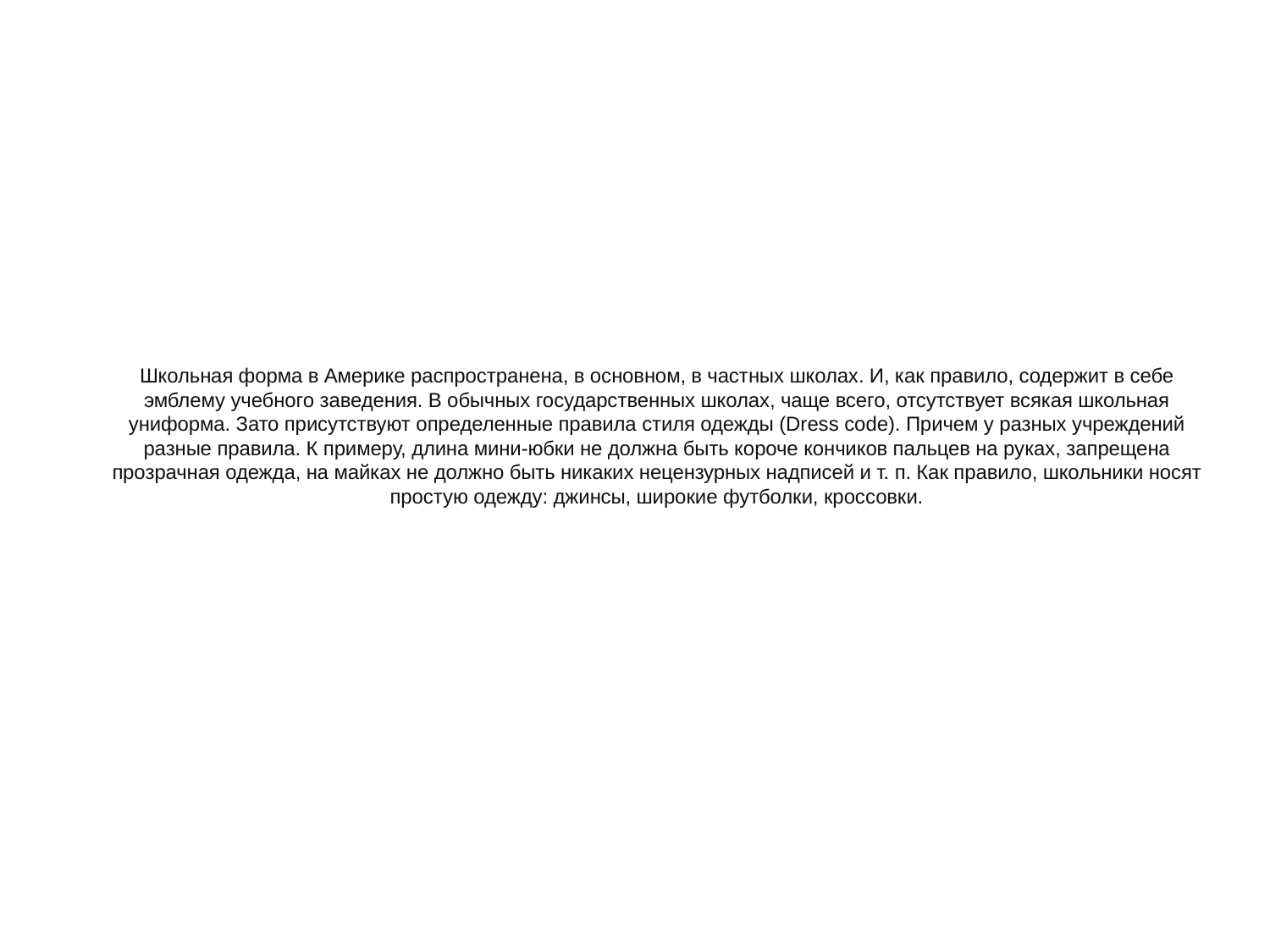

# Школьная форма в Америке распространена, в основном, в частных школах. И, как правило, содержит в себе эмблему учебного заведения. В обычных государственных школах, чаще всего, отсутствует всякая школьная униформа. Зато присутствуют определенные правила стиля одежды (Dress code). Причем у разных учреждений разные правила. К примеру, длина мини-юбки не должна быть короче кончиков пальцев на руках, запрещена прозрачная одежда, на майках не должно быть никаких нецензурных надписей и т. п. Как правило, школьники носят простую одежду: джинсы, широкие футболки, кроссовки.